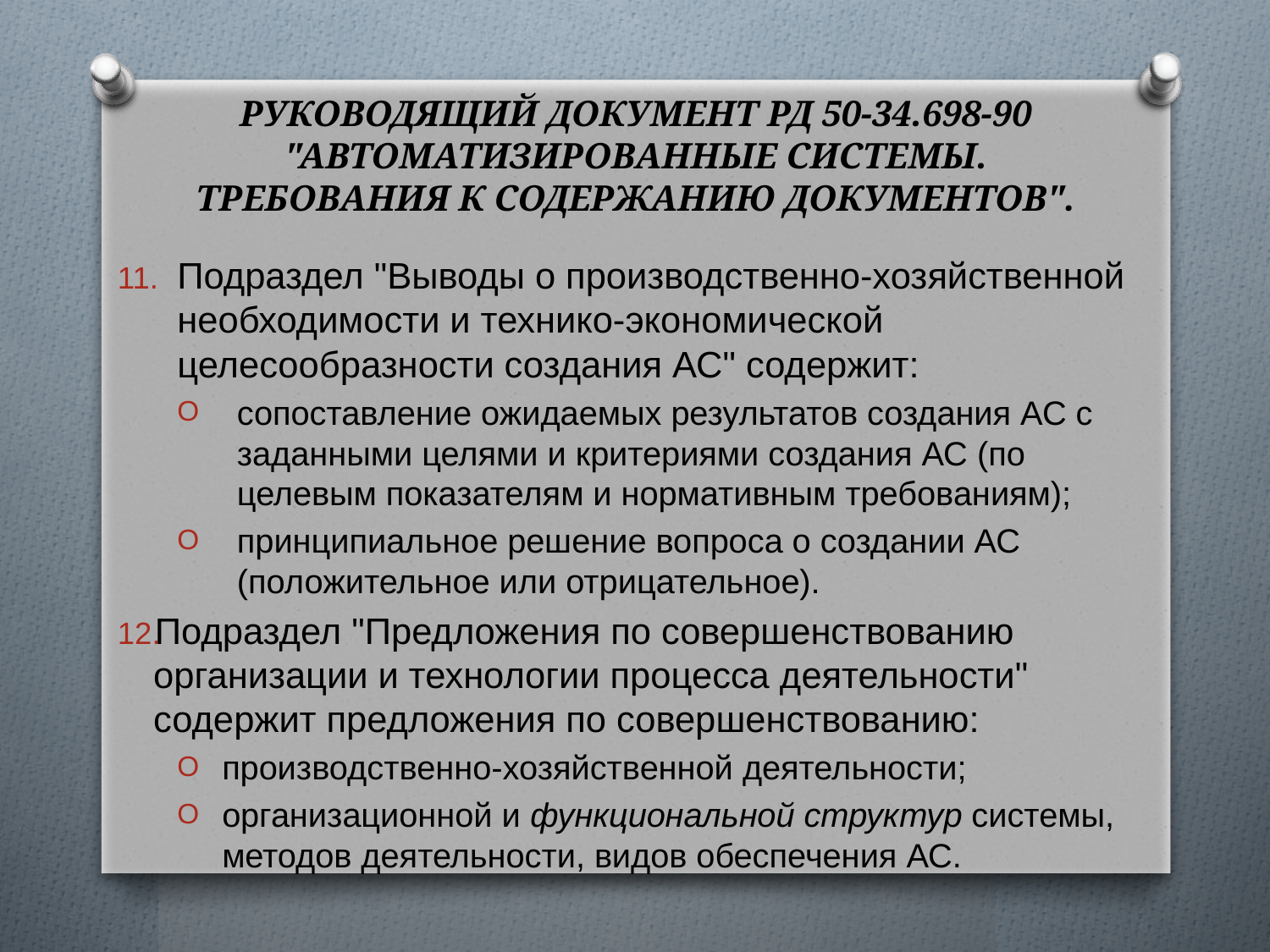

# Руководящий документ РД 50-34.698-90 "Автоматизированные системы. Требования к содержанию документов".
Подраздел "Выводы о производственно-хозяйственной необходимости и технико-экономической целесообразности создания АС" содержит:
сопоставление ожидаемых результатов создания АС с заданными целями и критериями создания АС (по целевым показателям и нормативным требованиям);
принципиальное решение вопроса о создании АС (положительное или отрицательное).
Подраздел "Предложения по совершенствованию организации и технологии процесса деятельности" содержит предложения по совершенствованию:
производственно-хозяйственной деятельности;
организационной и функциональной структур системы, методов деятельности, видов обеспечения АС.